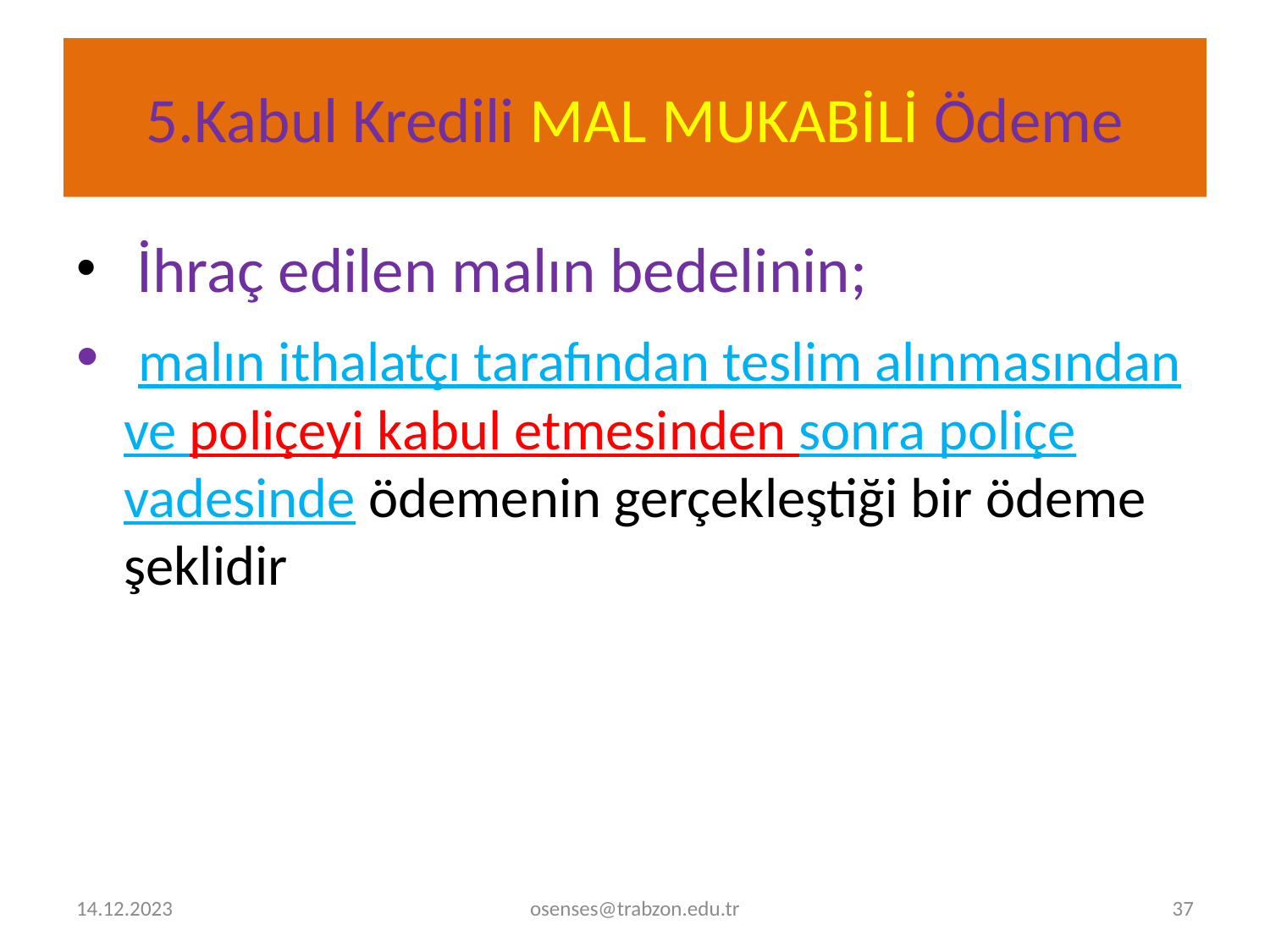

# 5.Kabul Kredili MAL MUKABİLİ Ödeme
 İhraç edilen malın bedelinin;
 malın ithalatçı tarafından teslim alınmasından ve poliçeyi kabul etmesinden sonra poliçe vadesinde ödemenin gerçekleştiği bir ödeme şeklidir
14.12.2023
osenses@trabzon.edu.tr
37